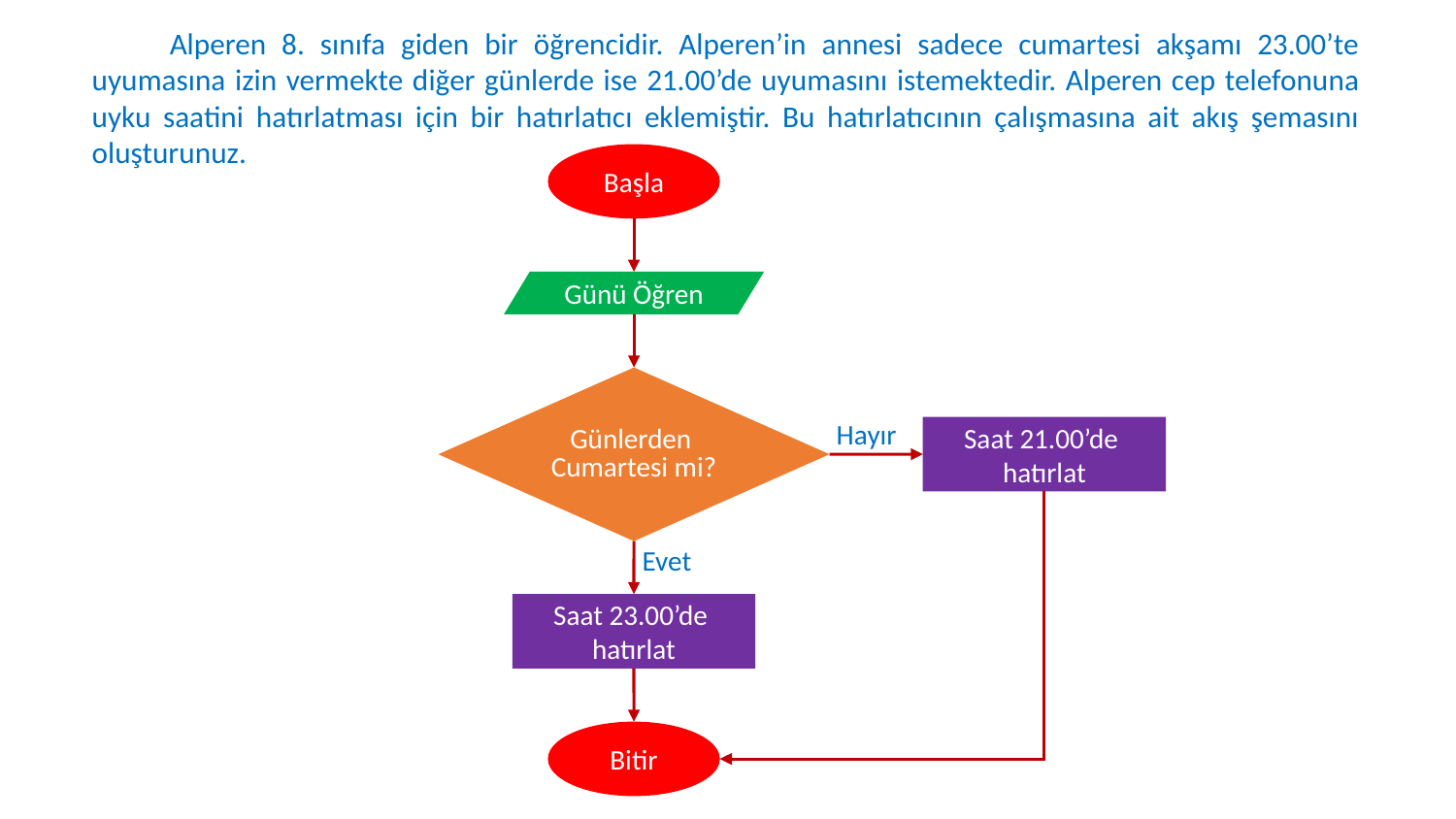

Alperen 8. sınıfa giden bir öğrencidir. Alperen’in annesi sadece cumartesi akşamı 23.00’te uyumasına izin vermekte diğer günlerde ise 21.00’de uyumasını istemektedir. Alperen cep telefonuna uyku saatini hatırlatması için bir hatırlatıcı eklemiştir. Bu hatırlatıcının çalışmasına ait akış şemasını oluşturunuz.
Başla
Günü Öğren
Günlerden
Cumartesi mi?
Hayır
Saat 21.00’de
hatırlat
Evet
Saat 23.00’de
hatırlat
Bitir